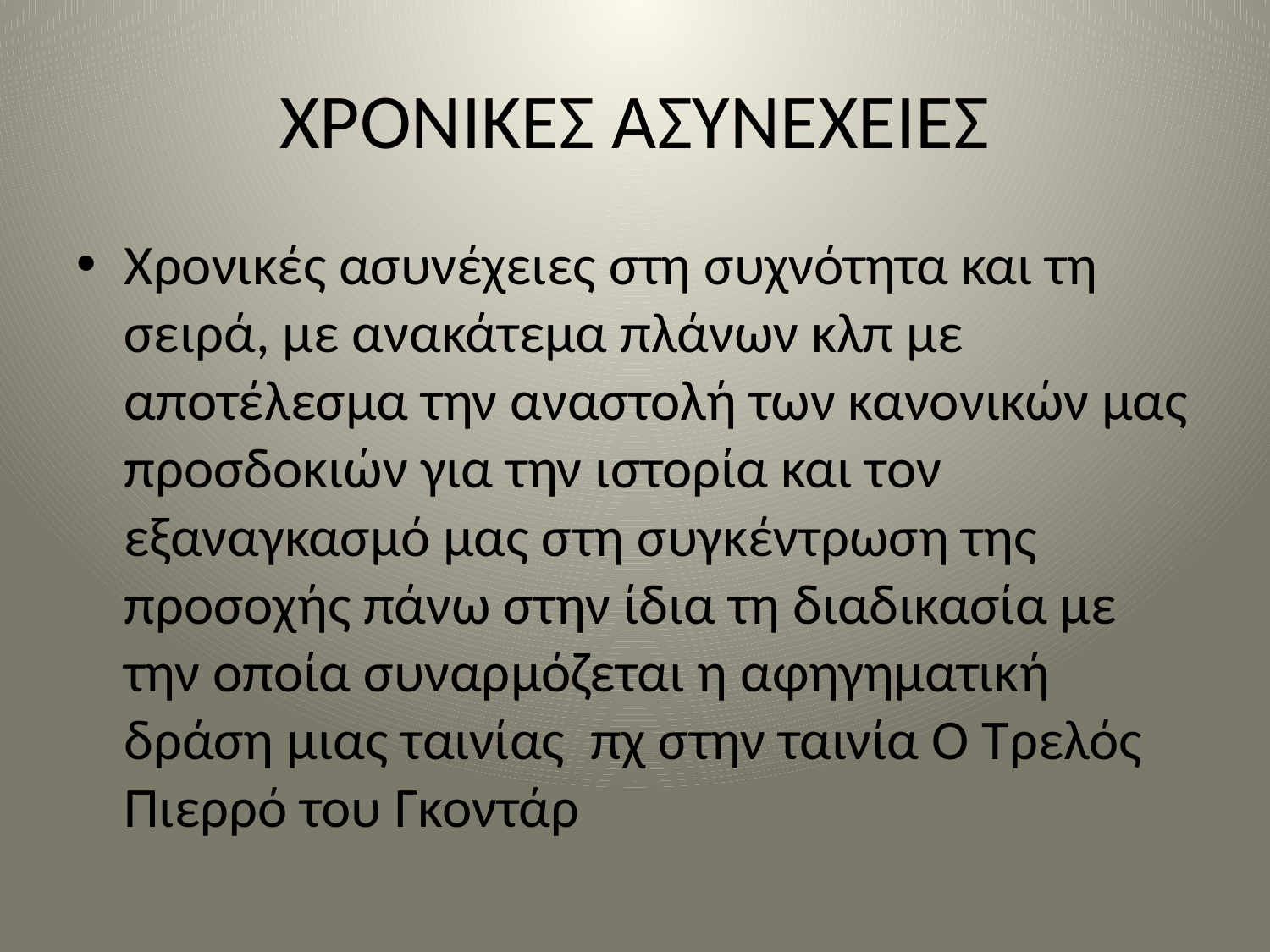

# ΧΡΟΝΙΚΕΣ ΑΣΥΝΕΧΕΙΕΣ
Χρονικές ασυνέχειες στη συχνότητα και τη σειρά, με ανακάτεμα πλάνων κλπ με αποτέλεσμα την αναστολή των κανονικών μας προσδοκιών για την ιστορία και τον εξαναγκασμό μας στη συγκέντρωση της προσοχής πάνω στην ίδια τη διαδικασία με την οποία συναρμόζεται η αφηγηματική δράση μιας ταινίας  πχ στην ταινία Ο Τρελός Πιερρό του Γκοντάρ